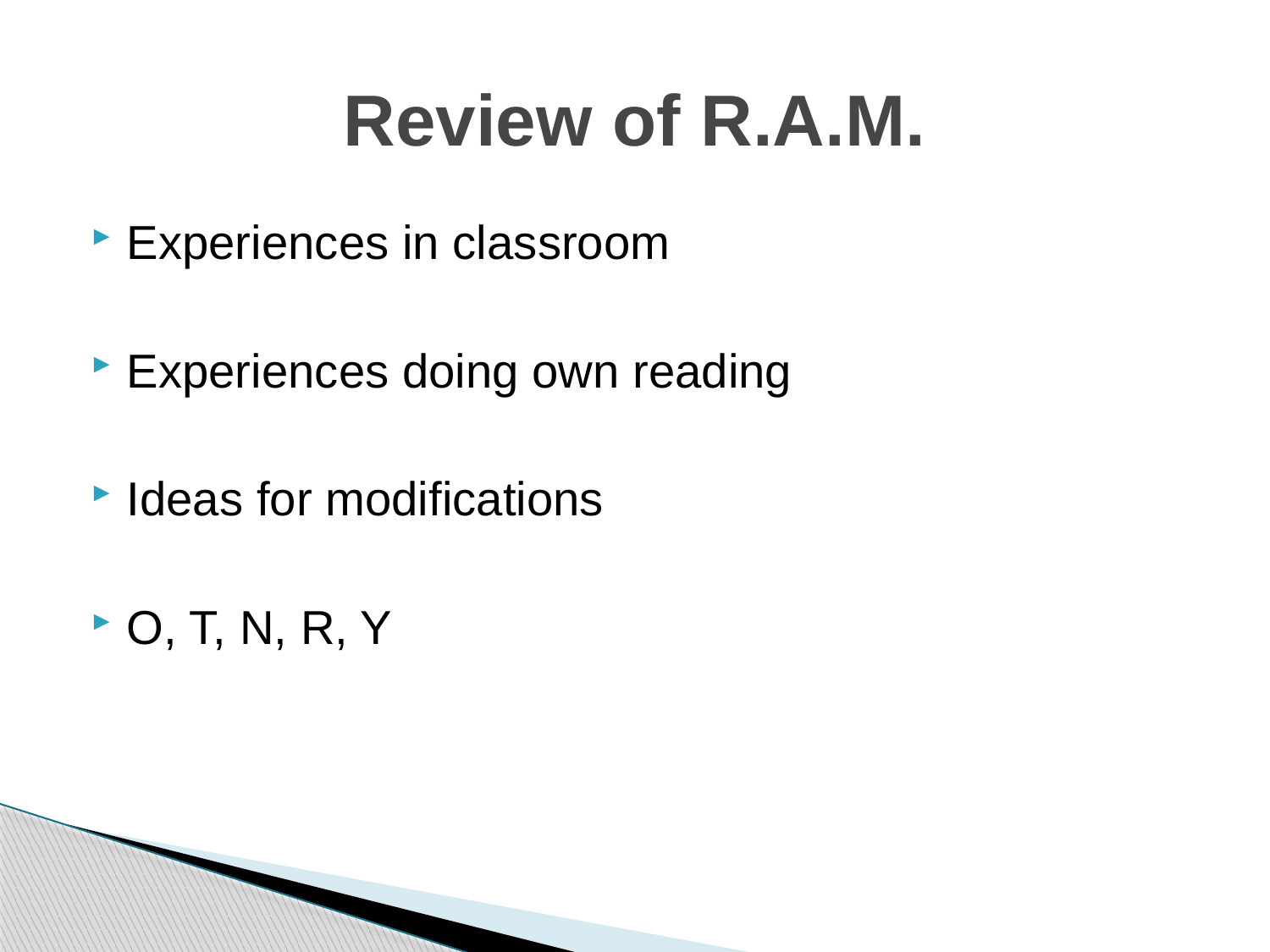

# Review of R.A.M.
Experiences in classroom

Experiences doing own reading

Ideas for modifications

O, T, N, R, Y